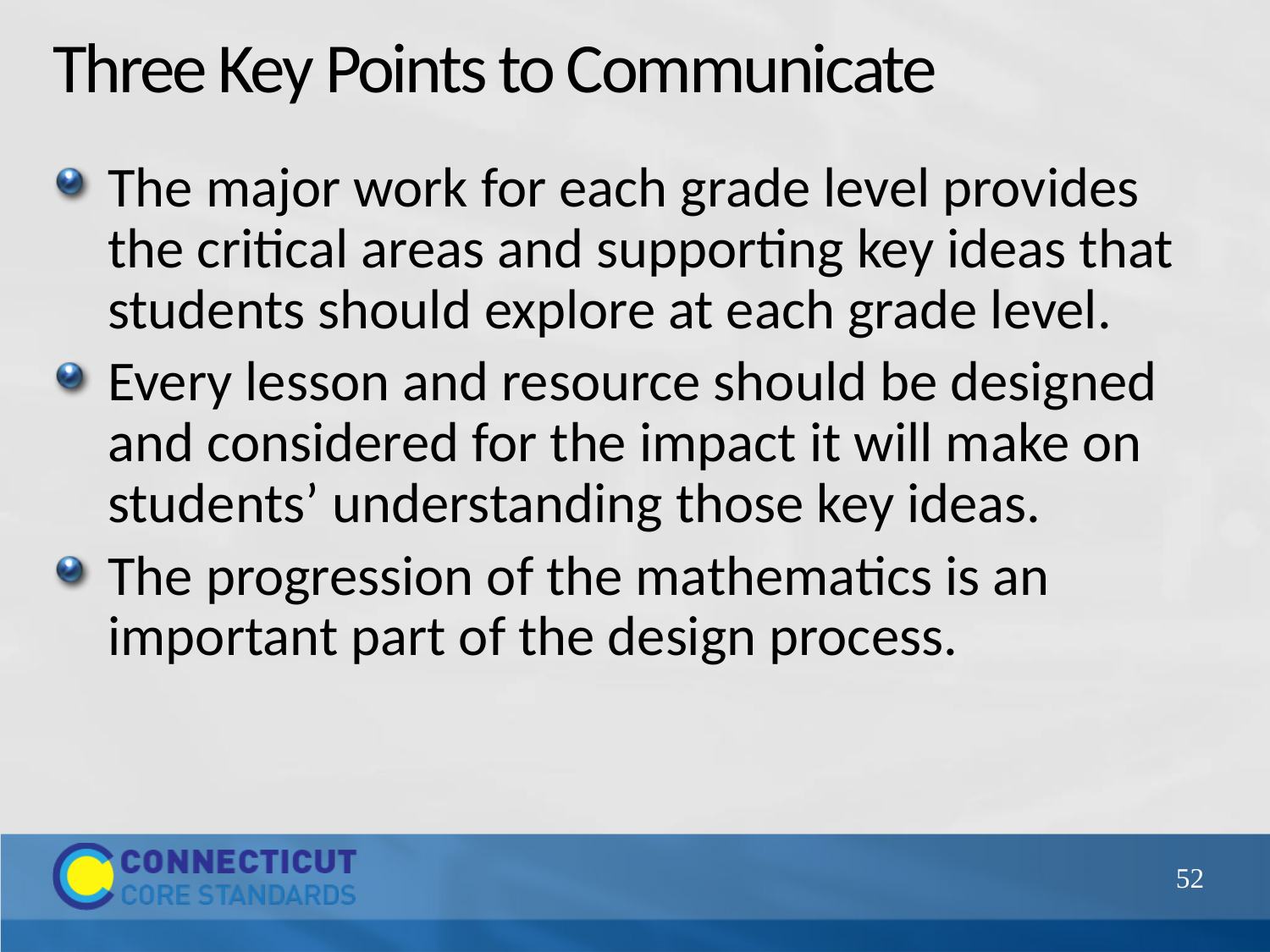

# Three Key Points to Communicate
The major work for each grade level provides the critical areas and supporting key ideas that students should explore at each grade level.
Every lesson and resource should be designed and considered for the impact it will make on students’ understanding those key ideas.
The progression of the mathematics is an important part of the design process.

52